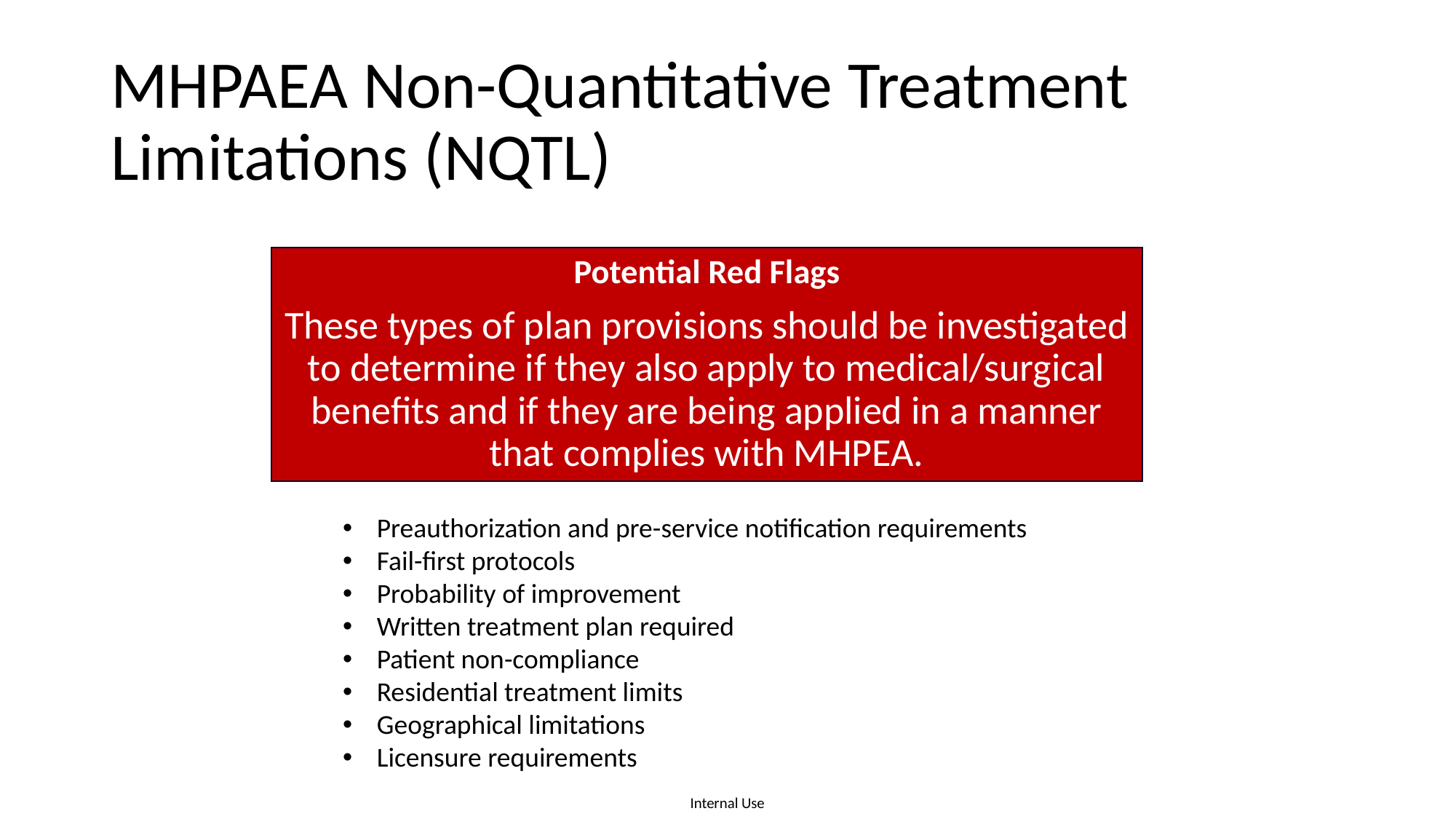

# MHPAEA Non-Quantitative Treatment Limitations (NQTL)
Potential Red Flags
These types of plan provisions should be investigated to determine if they also apply to medical/surgical benefits and if they are being applied in a manner that complies with MHPEA.
Preauthorization and pre-service notification requirements
Fail-first protocols
Probability of improvement
Written treatment plan required
Patient non-compliance
Residential treatment limits
Geographical limitations
Licensure requirements